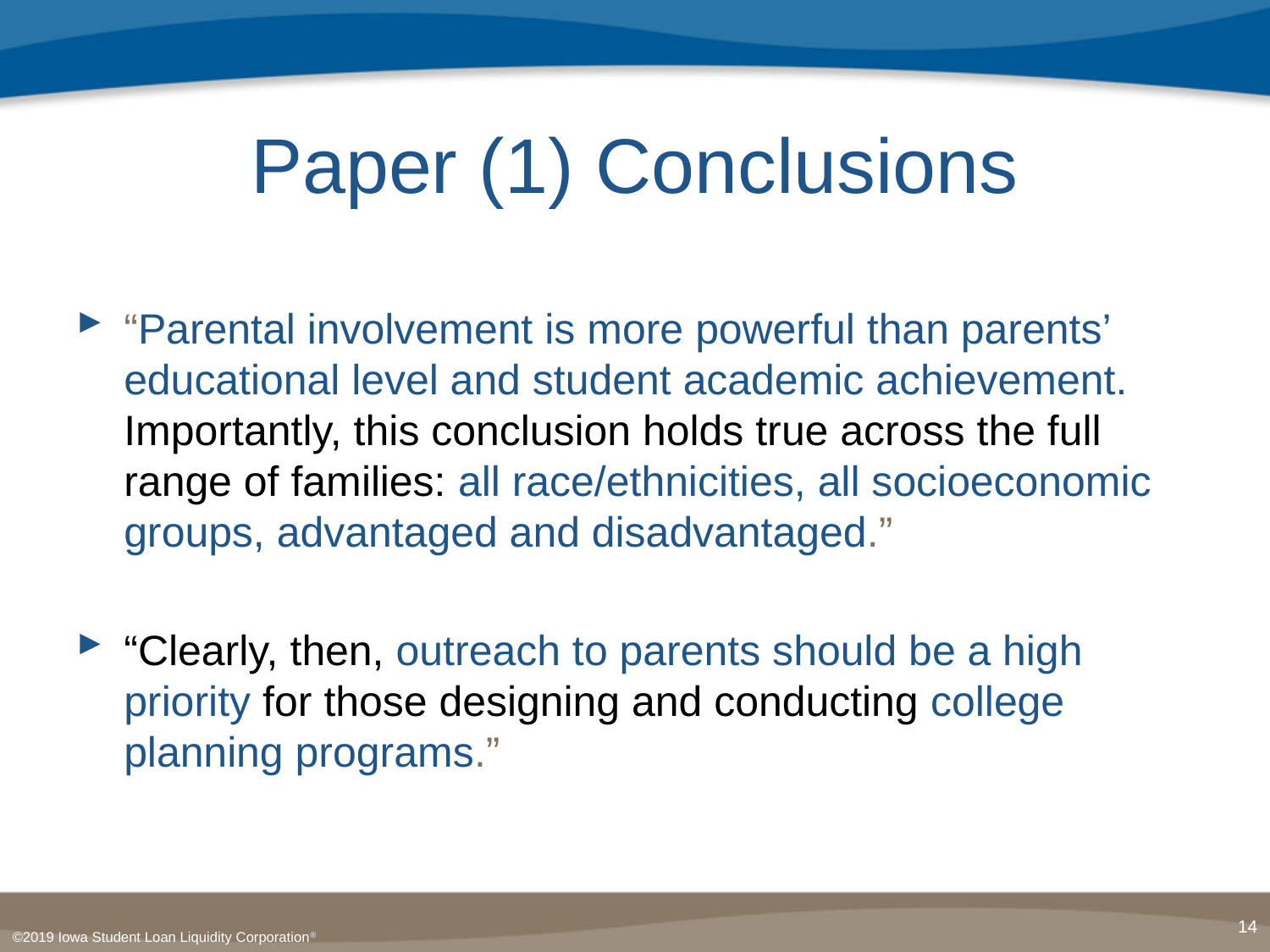

# Paper (1) Conclusions
“Parental involvement is more powerful than parents’ educational level and student academic achievement. Importantly, this conclusion holds true across the full range of families: all race/ethnicities, all socioeconomic groups, advantaged and disadvantaged.”

“Clearly, then, outreach to parents should be a high priority for those designing and conducting college planning programs.”
14